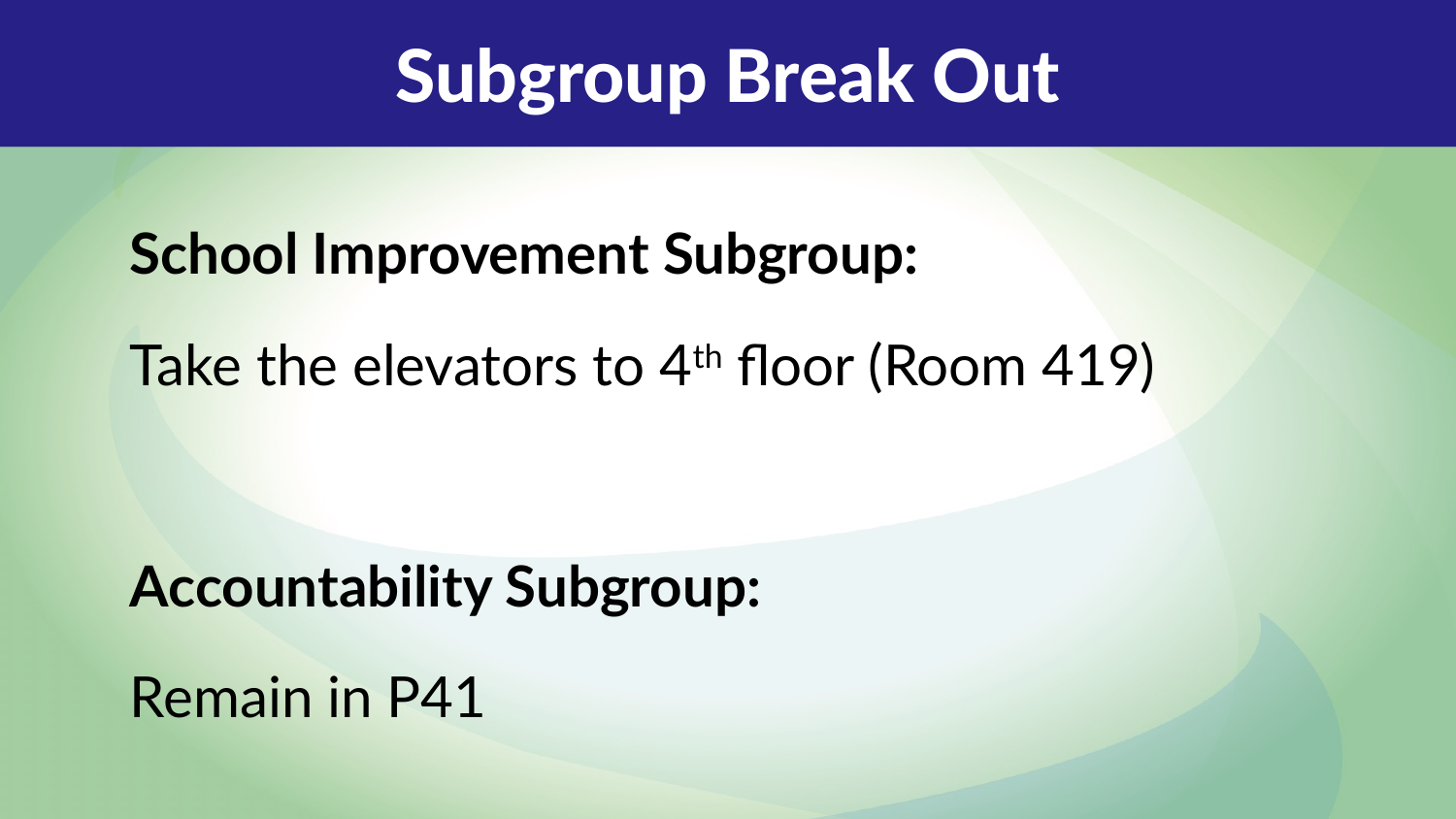

Subgroup Break Out
School Improvement Subgroup:
Take the elevators to 4th floor (Room 419)

Accountability Subgroup:
Remain in P41